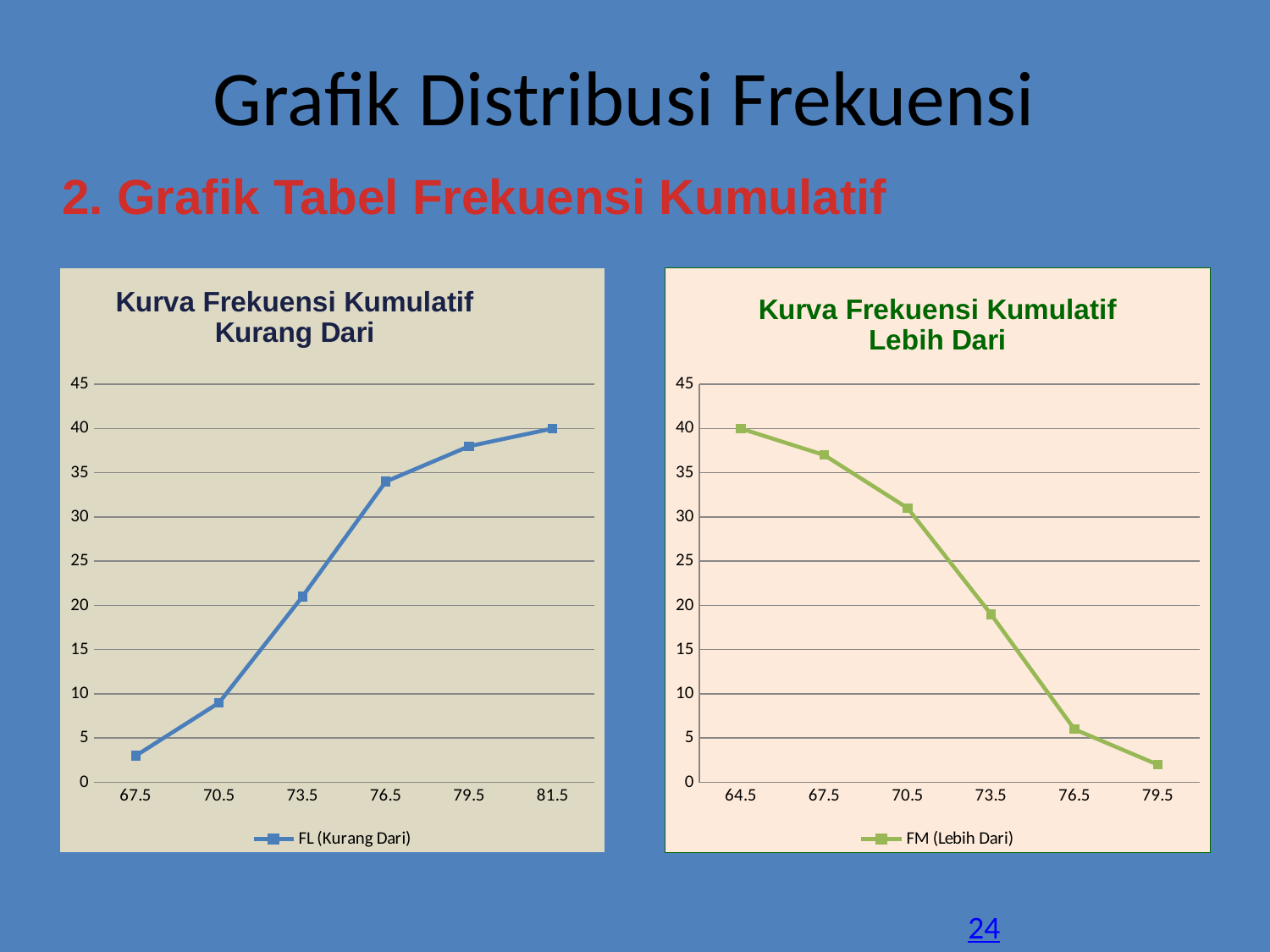

# Grafik Distribusi Frekuensi
2. Grafik Tabel Frekuensi Kumulatif

### Chart: Kurva Frekuensi Kumulatif
Kurang Dari

| Category | FL (Kurang Dari) |
|---|---|
| 67.5 | 3.0 |
| 70.5 | 9.0 |
| 73.5 | 21.0 |
| 76.5 | 34.0 |
| 79.5 | 38.0 |
| 81.5 | 40.0 |

### Chart: Kurva Frekuensi Kumulatif
Lebih Dari

| Category | FM (Lebih Dari) |
|---|---|
| 64.5 | 40.0 |
| 67.5 | 37.0 |
| 70.5 | 31.0 |
| 73.5 | 19.0 |
| 76.5 | 6.0 |
| 79.5 | 2.0 |